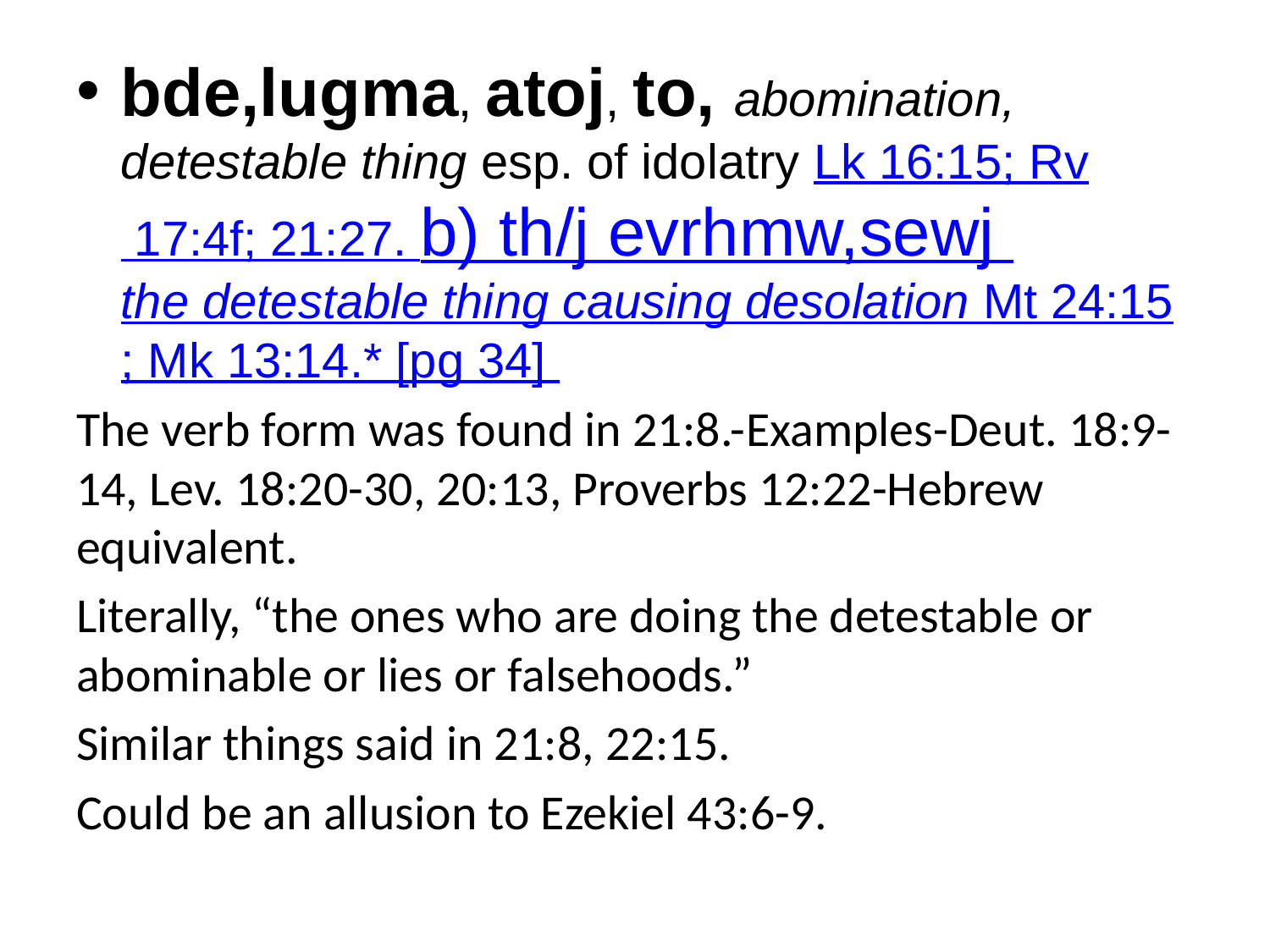

bde,lugma, atoj, to, abomination, detestable thing esp. of idolatry Lk 16:15; Rv 17:4f; 21:27. b) th/j evrhmw,sewj the detestable thing causing desolation Mt 24:15; Mk 13:14.* [pg 34]
The verb form was found in 21:8.-Examples-Deut. 18:9-14, Lev. 18:20-30, 20:13, Proverbs 12:22-Hebrew equivalent.
Literally, “the ones who are doing the detestable or abominable or lies or falsehoods.”
Similar things said in 21:8, 22:15.
Could be an allusion to Ezekiel 43:6-9.